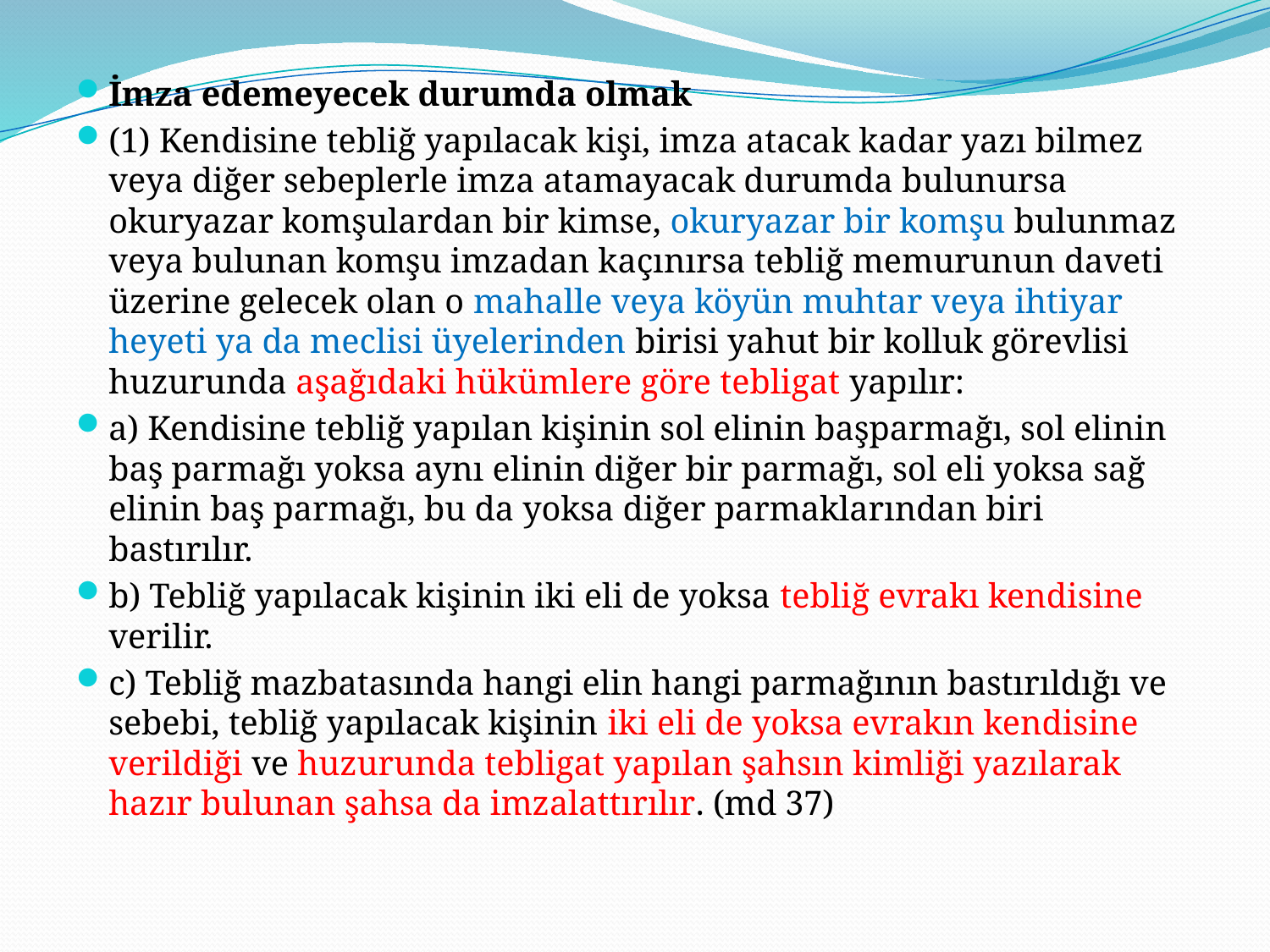

İmza edemeyecek durumda olmak
(1) Kendisine tebliğ yapılacak kişi, imza atacak kadar yazı bilmez veya diğer sebeplerle imza atamayacak durumda bulunursa okuryazar komşulardan bir kimse, okuryazar bir komşu bulunmaz veya bulunan komşu imzadan kaçınırsa tebliğ memurunun daveti üzerine gelecek olan o mahalle veya köyün muhtar veya ihtiyar heyeti ya da meclisi üyelerinden birisi yahut bir kolluk görevlisi huzurunda aşağıdaki hükümlere göre tebligat yapılır:
a) Kendisine tebliğ yapılan kişinin sol elinin başparmağı, sol elinin baş parmağı yoksa aynı elinin diğer bir parmağı, sol eli yoksa sağ elinin baş parmağı, bu da yoksa diğer parmaklarından biri bastırılır.
b) Tebliğ yapılacak kişinin iki eli de yoksa tebliğ evrakı kendisine verilir.
c) Tebliğ mazbatasında hangi elin hangi parmağının bastırıldığı ve sebebi, tebliğ yapılacak kişinin iki eli de yoksa evrakın kendisine verildiği ve huzurunda tebligat yapılan şahsın kimliği yazılarak hazır bulunan şahsa da imzalattırılır. (md 37)